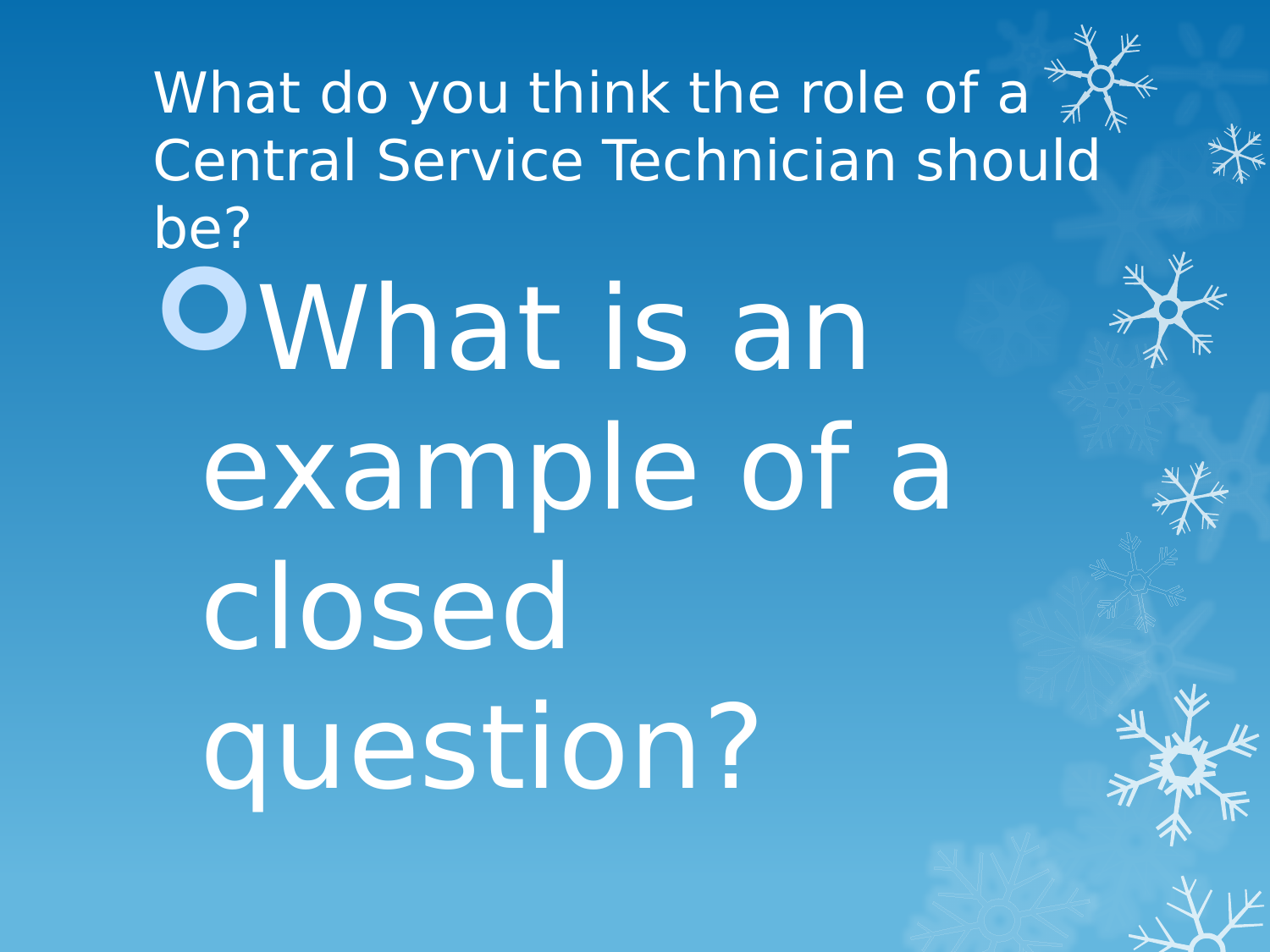

# What do you think the role of a Central Service Technician should be?
What is an example of a closed question?